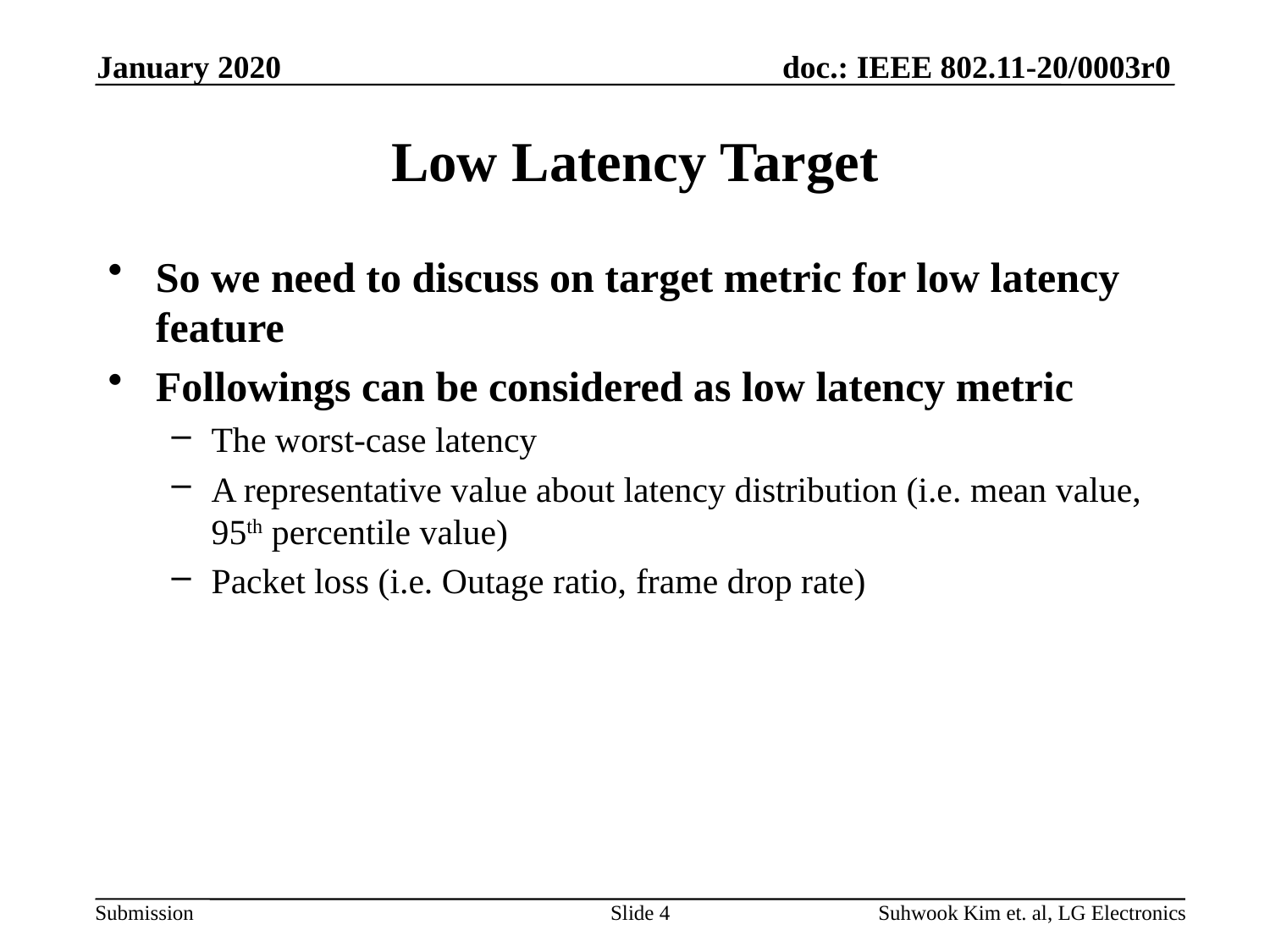

January 2020
# Low Latency Target
So we need to discuss on target metric for low latency feature
Followings can be considered as low latency metric
The worst-case latency
A representative value about latency distribution (i.e. mean value, 95th percentile value)
Packet loss (i.e. Outage ratio, frame drop rate)
Slide 4
Suhwook Kim et. al, LG Electronics